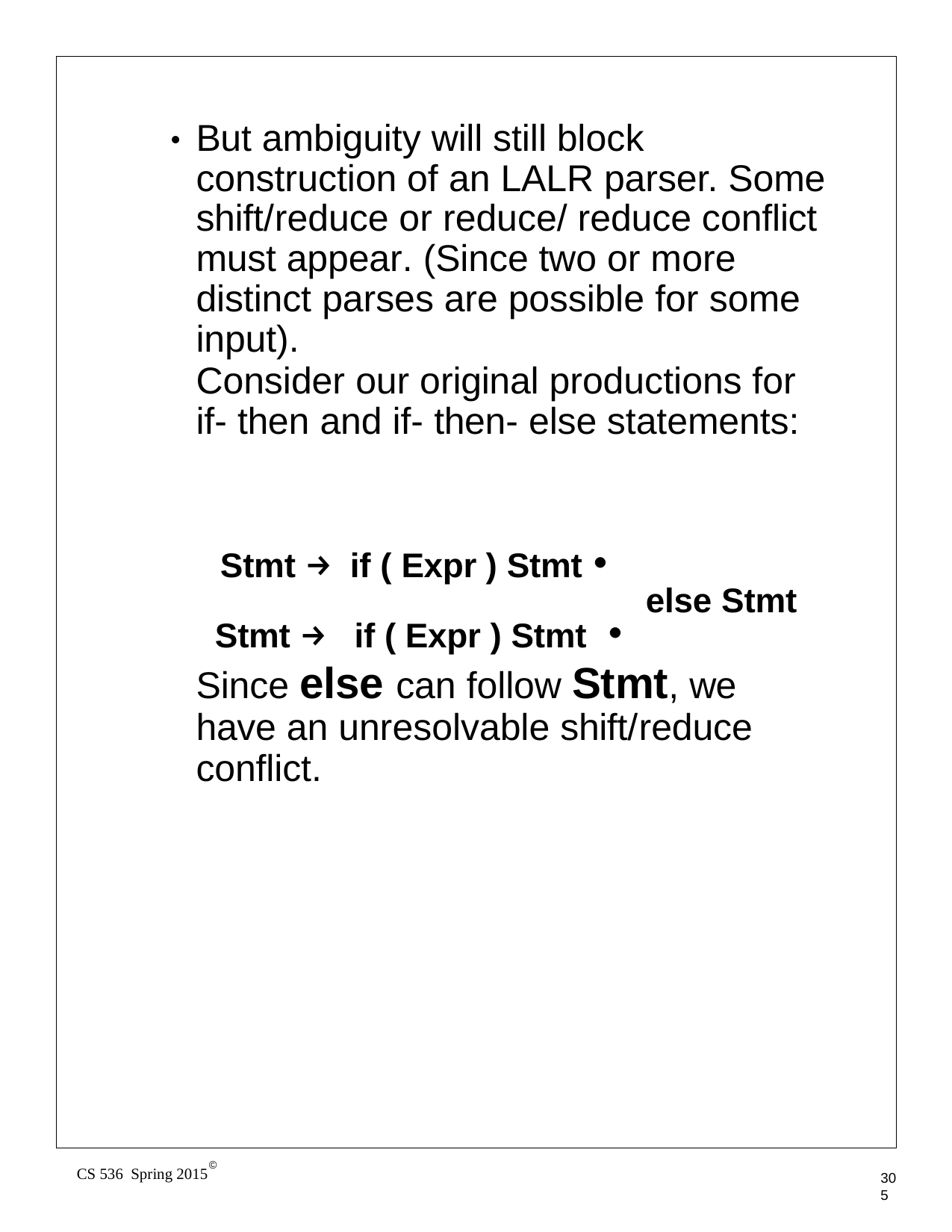

But ambiguity will still block construction of an LALR parser. Some shift/reduce or reduce/ reduce conflict must appear. (Since two or more distinct parses are possible for some input).
Consider our original productions for if- then and if- then- else statements:
Stmt → if ( Expr ) Stmt •
Stmt →	if ( Expr ) Stmt	•
else Stmt
Since else can follow Stmt, we have an unresolvable shift/reduce conflict.
©
CS 536  Spring 2015
305